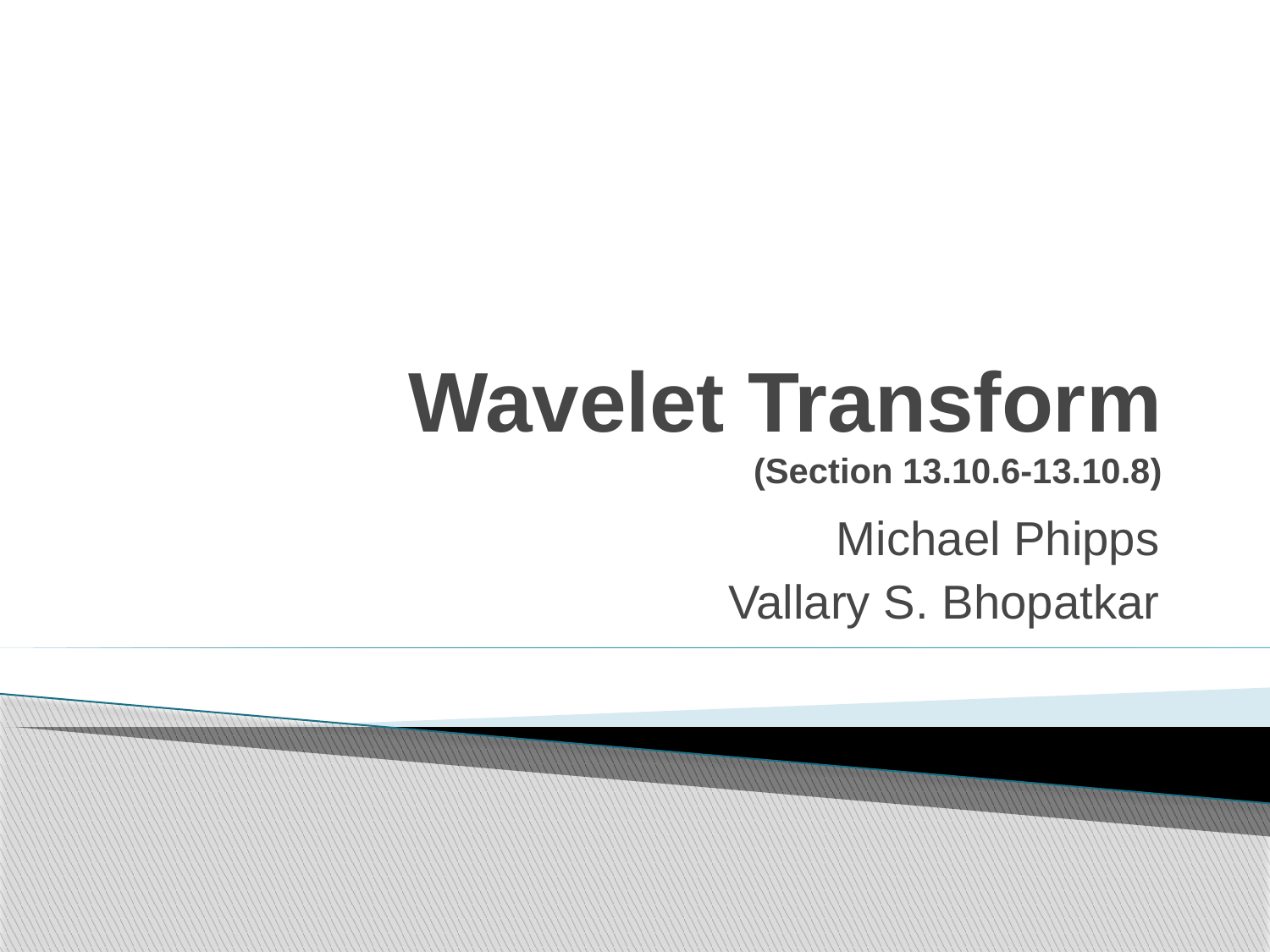

# Wavelet Transform (Section 13.10.6-13.10.8)
Michael Phipps
Vallary S. Bhopatkar